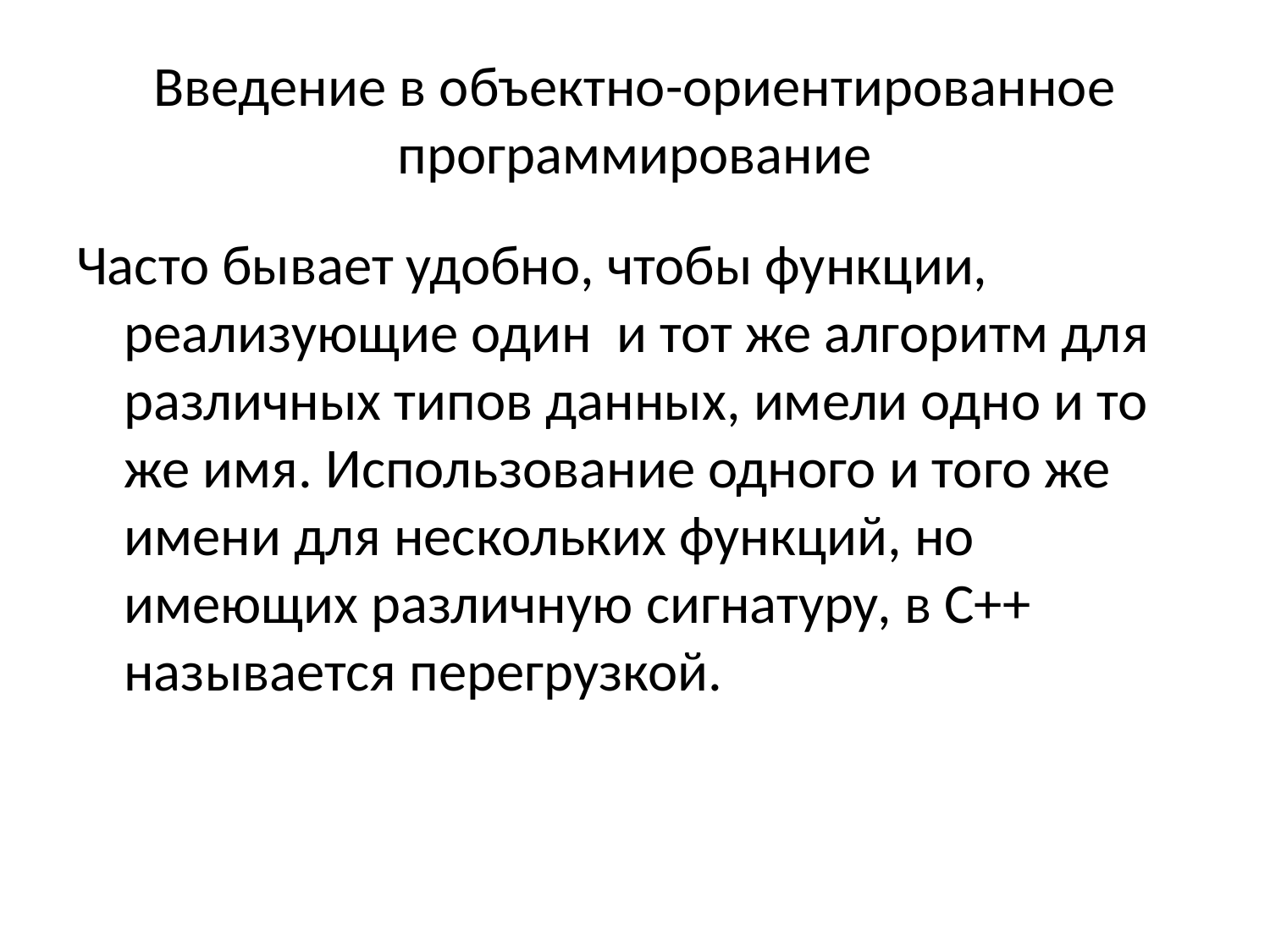

# Введение в объектно-ориентированное программирование
Часто бывает удобно, чтобы функции, реализующие один  и тот же алгоритм для различных типов данных, имели одно и то же имя. Использование одного и того же имени для нескольких функций, но имеющих различную сигнатуру, в С++ называется перегрузкой.